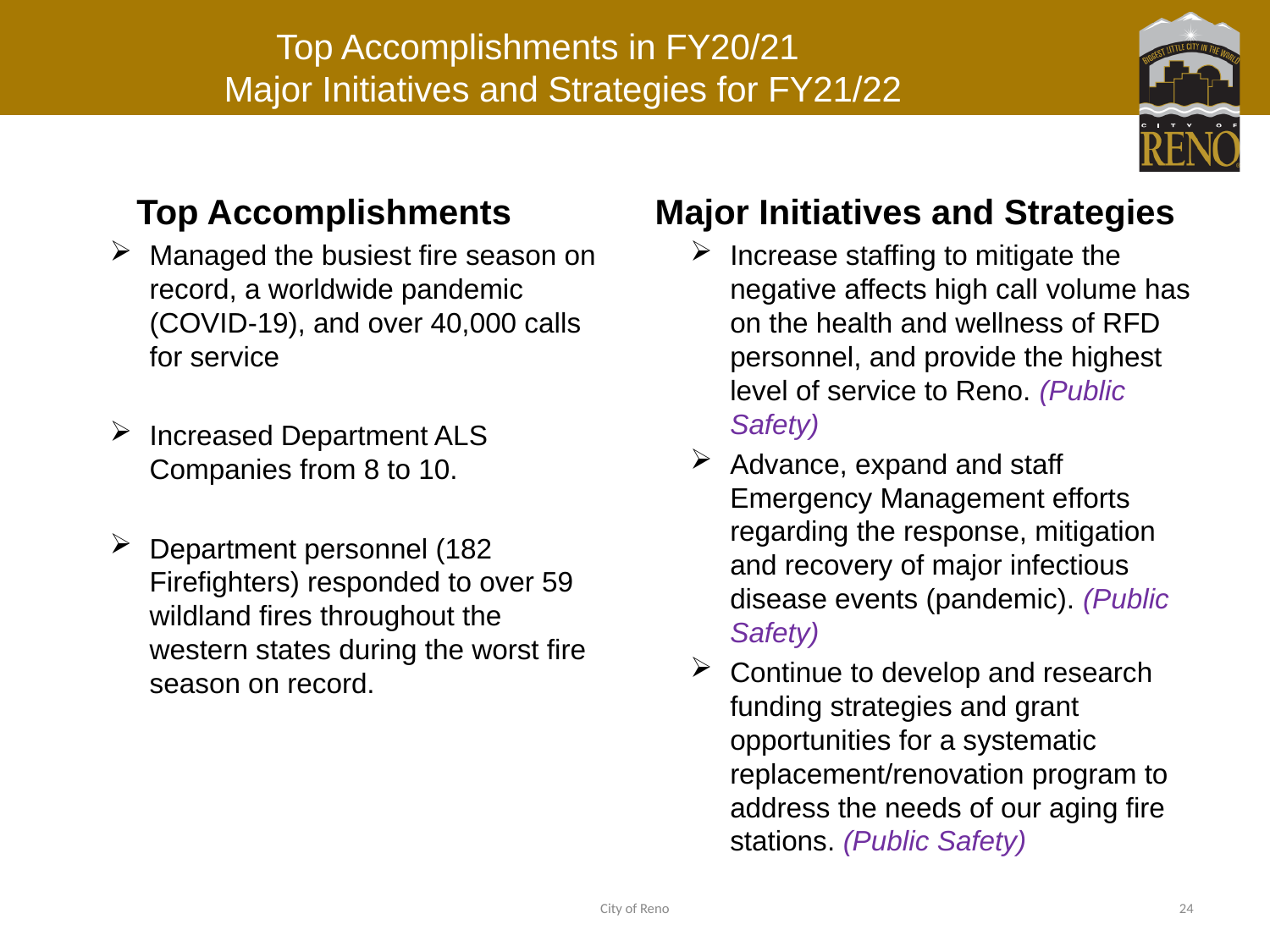

# Top Accomplishments in FY20/21 Major Initiatives and Strategies for FY21/22
Top Accomplishments
Managed the busiest fire season on record, a worldwide pandemic (COVID-19), and over 40,000 calls for service

Increased Department ALS Companies from 8 to 10.

Department personnel (182 Firefighters) responded to over 59 wildland fires throughout the western states during the worst fire season on record.

Major Initiatives and Strategies
Increase staffing to mitigate the negative affects high call volume has on the health and wellness of RFD personnel, and provide the highest level of service to Reno. (Public Safety)
Advance, expand and staff Emergency Management efforts regarding the response, mitigation and recovery of major infectious disease events (pandemic). (Public Safety)
Continue to develop and research funding strategies and grant opportunities for a systematic replacement/renovation program to address the needs of our aging fire stations. (Public Safety)
City of Reno
24